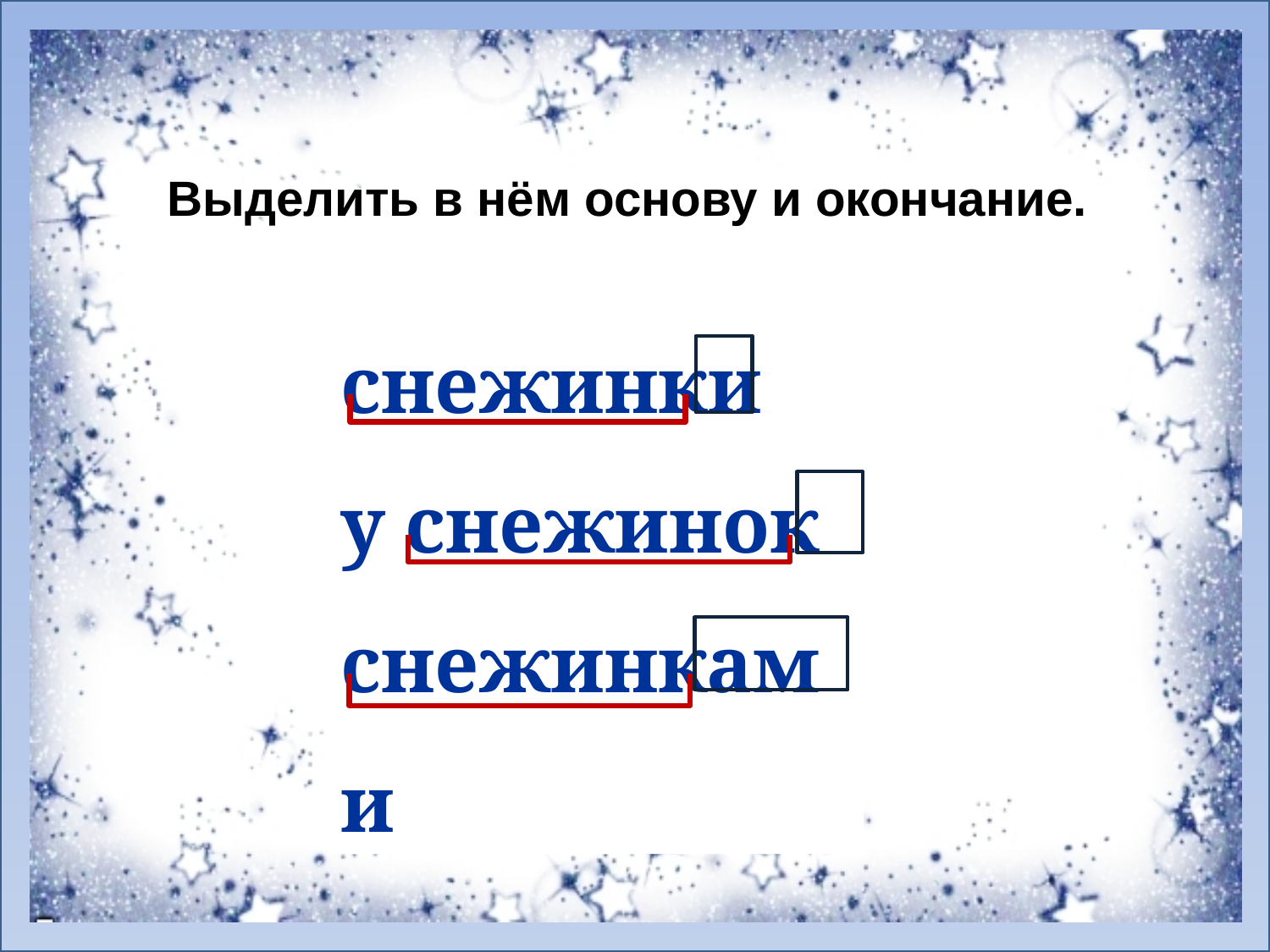

Выделить в нём основу и окончание.

снежинки
у снежинок
снежинками